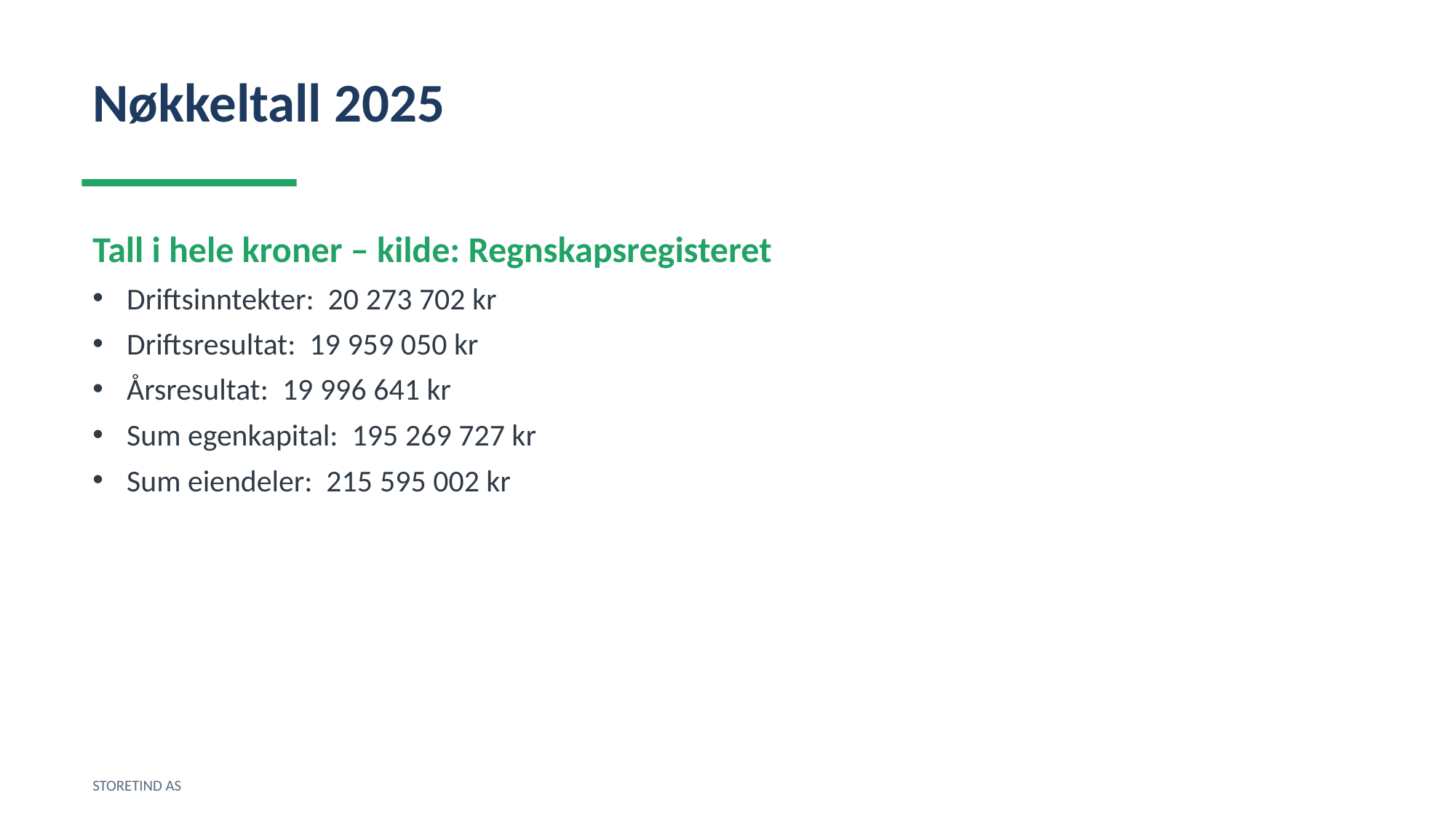

Nøkkeltall 2025

Tall i hele kroner – kilde: Regnskapsregisteret
Driftsinntekter:  20 273 702 kr
Driftsresultat:  19 959 050 kr
Årsresultat:  19 996 641 kr
Sum egenkapital:  195 269 727 kr
Sum eiendeler:  215 595 002 kr
STORETIND AS